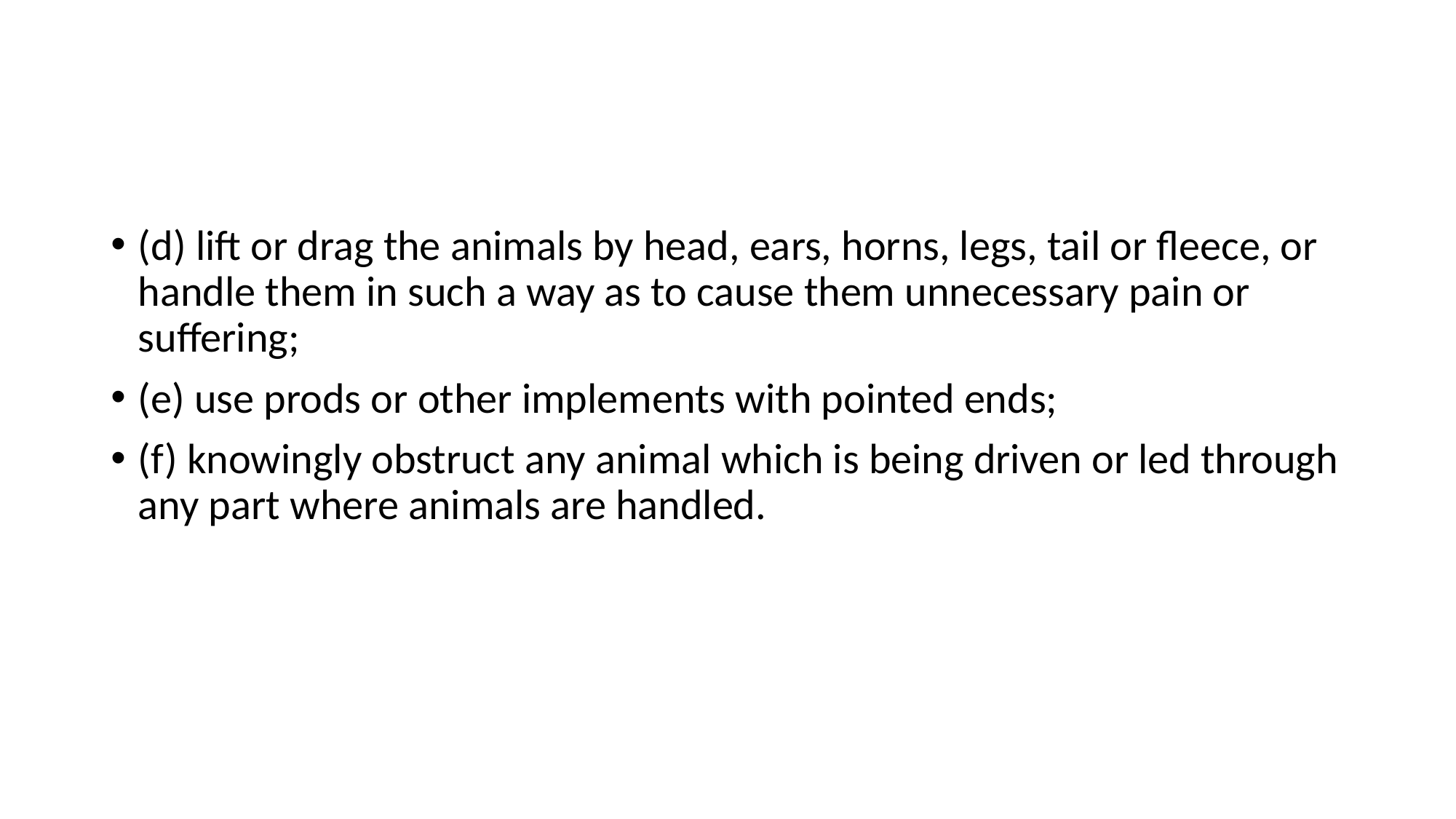

#
(d) lift or drag the animals by head, ears, horns, legs, tail or fleece, or handle them in such a way as to cause them unnecessary pain or suffering;
(e) use prods or other implements with pointed ends;
(f) knowingly obstruct any animal which is being driven or led through any part where animals are handled.